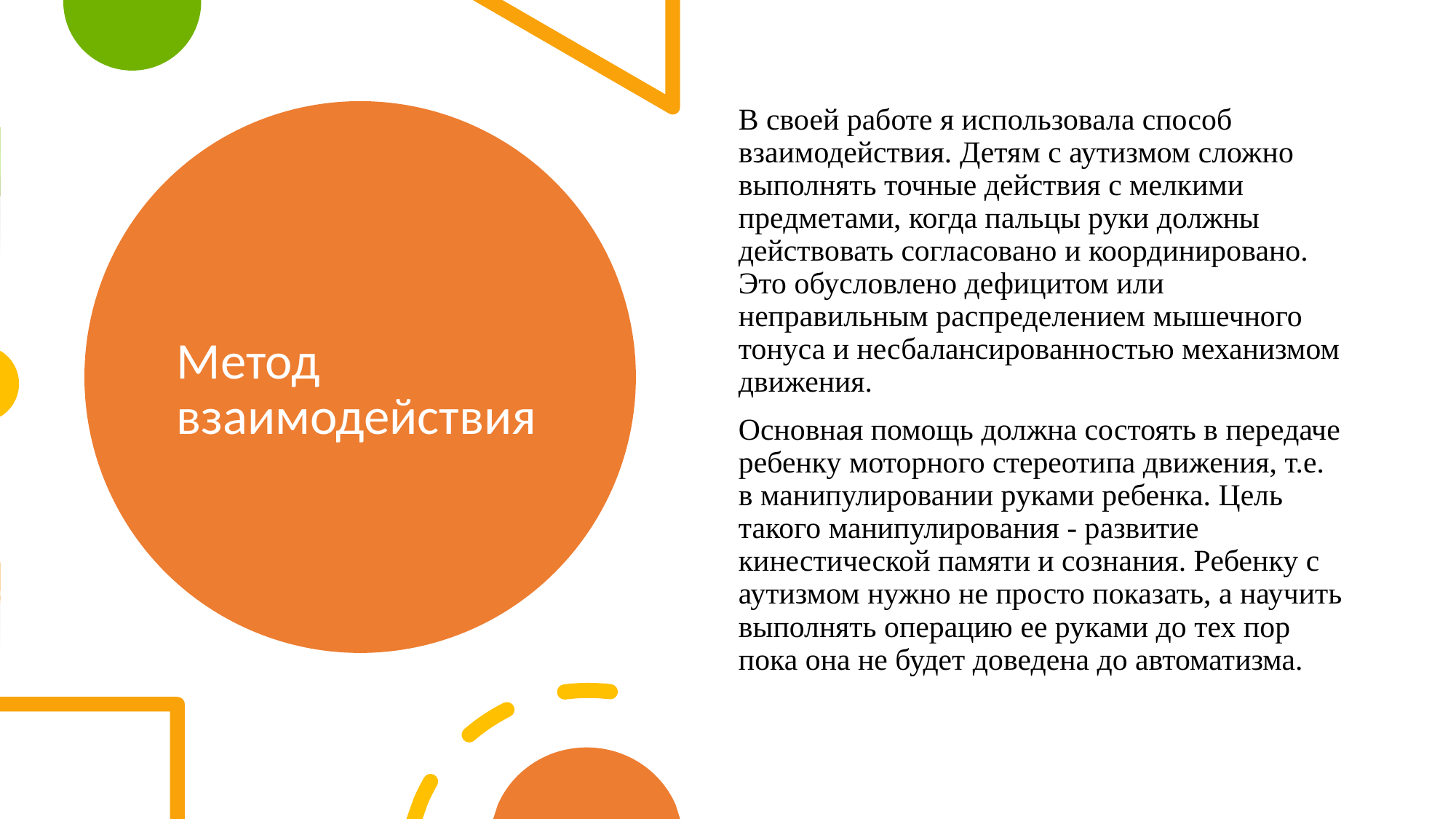

В своей работе я использовала способ взаимодействия. Детям с аутизмом сложно выполнять точные действия с мелкими предметами, когда пальцы руки должны действовать согласовано и координировано. Это обусловлено дефицитом или неправильным распределением мышечного тонуса и несбалансированностью механизмом движения.
Основная помощь должна состоять в передаче ребенку моторного стереотипа движения, т.е. в манипулировании руками ребенка. Цель такого манипулирования - развитие кинестической памяти и сознания. Ребенку с аутизмом нужно не просто показать, а научить выполнять операцию ее руками до тех пор пока она не будет доведена до автоматизма.

# Метод взаимодействия